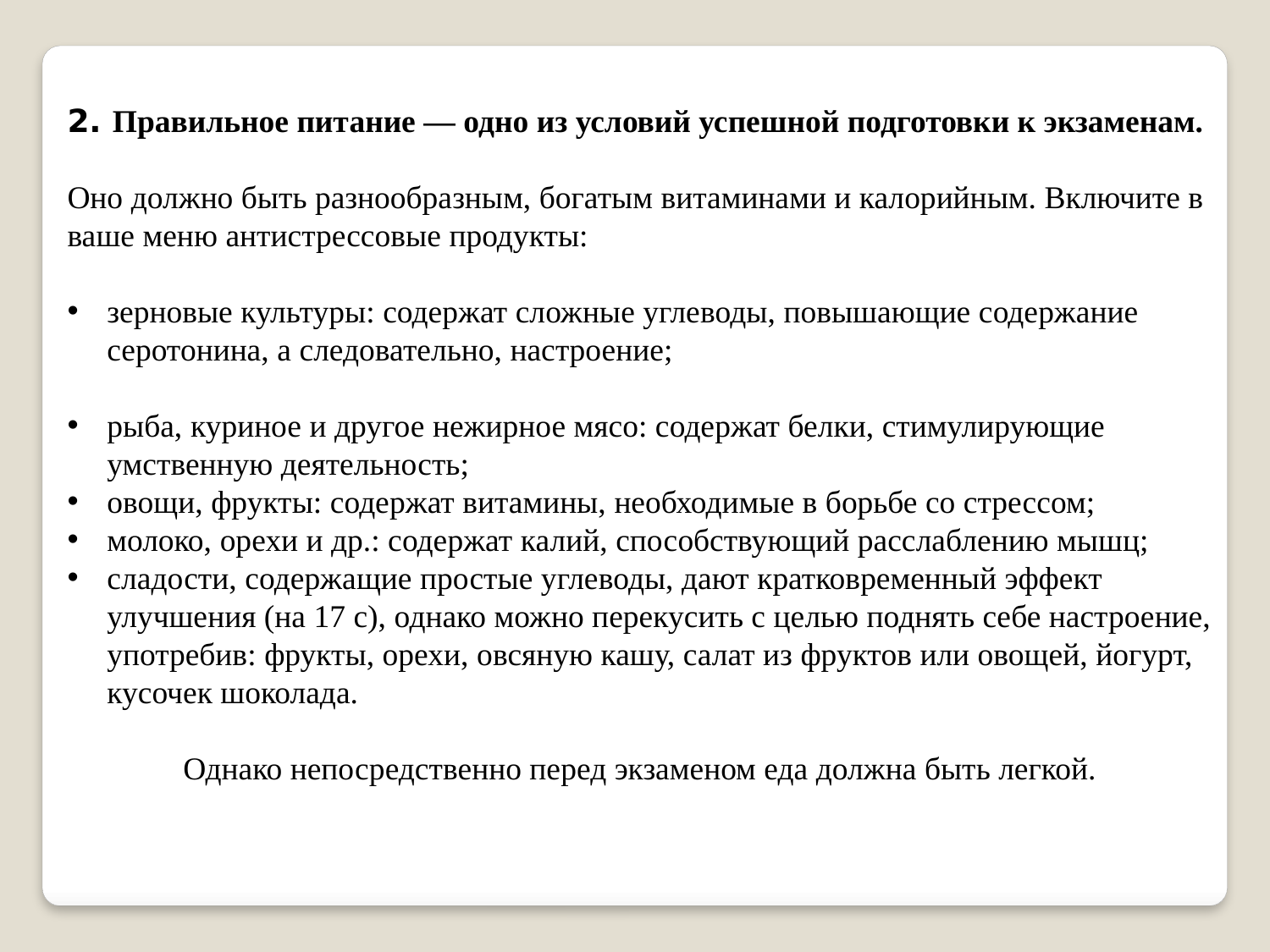

2. Правильное питание — одно из условий успешной подготовки к экзаменам.

Оно должно быть разнообразным, богатым витаминами и калорийным. Включите в ваше меню антистрессовые продукты:
зерновые культуры: содержат сложные углеводы, повышающие содержание серотонина, а следовательно, настроение;

рыба, куриное и другое нежирное мясо: содержат белки, стимулирующие умственную деятельность;
овощи, фрукты: содержат витамины, необходимые в борьбе со стрессом;
молоко, орехи и др.: содержат калий, способствующий расслаблению мышц;
сладости, содержащие простые углеводы, дают кратковременный эффект улучшения (на 17 с), однако можно перекусить с целью поднять себе настроение, употребив: фрукты, орехи, овсяную кашу, салат из фруктов или овощей, йогурт, кусочек шоколада.
Однако непосредственно перед экзаменом еда должна быть легкой.